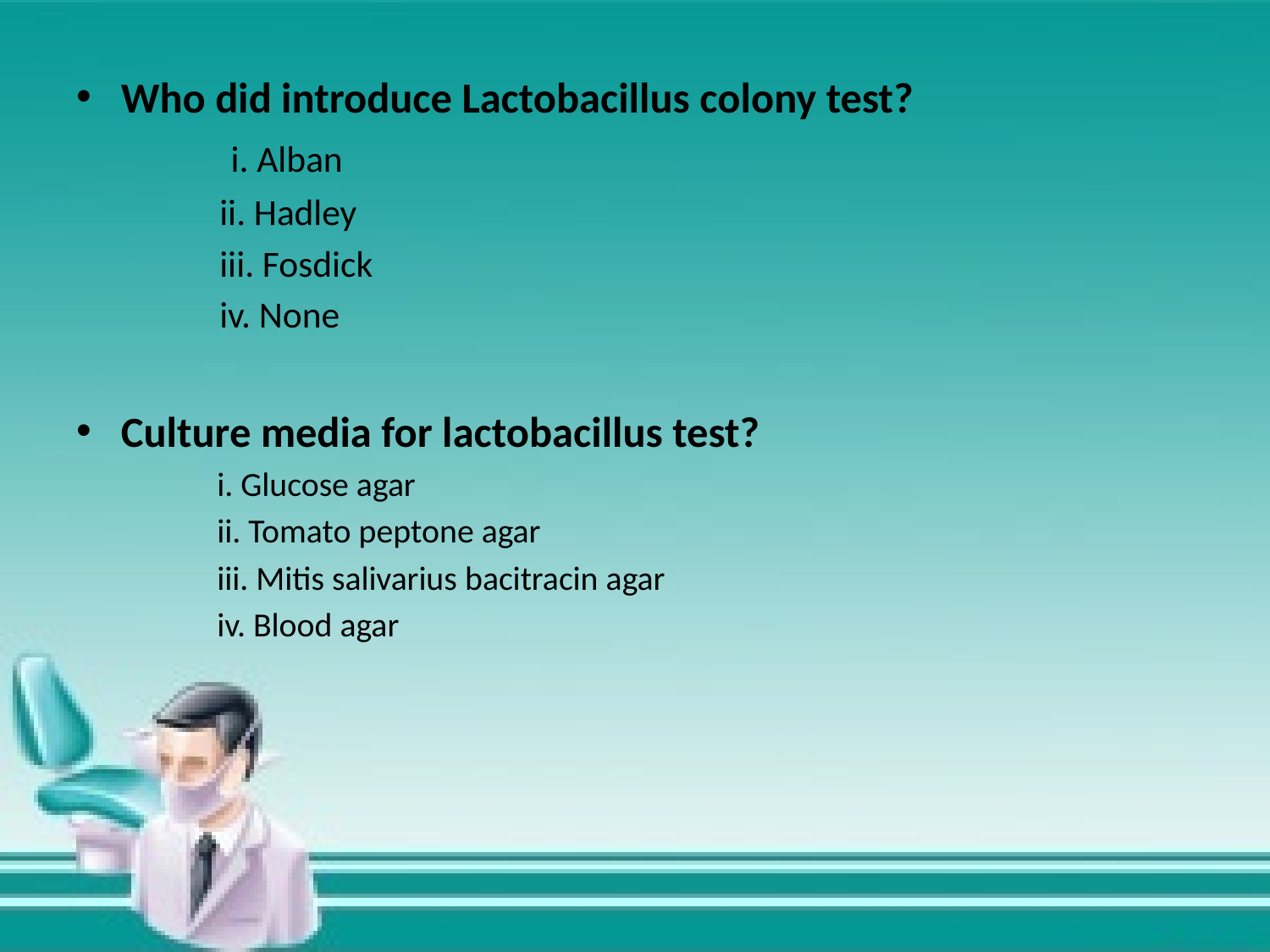

Who did introduce Lactobacillus colony test?
  i. Alban
 ii. Hadley
 iii. Fosdick
 iv. None

Culture media for lactobacillus test?
i. Glucose agar
ii. Tomato peptone agar
iii. Mitis salivarius bacitracin agar
iv. Blood agar